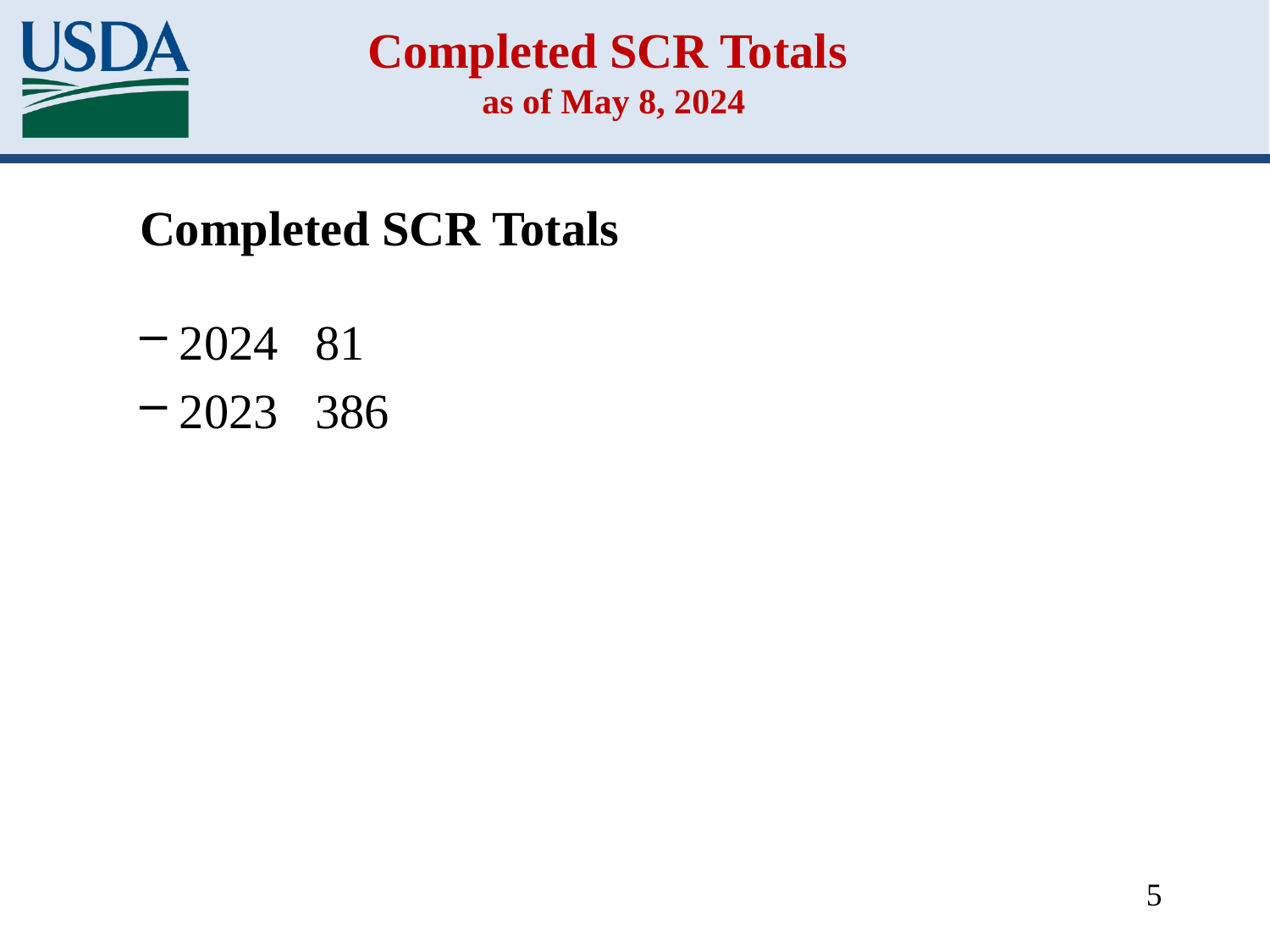

# Completed SCR Totals as of May 8, 2024
Completed SCR Totals

2024   81
2023   386

5